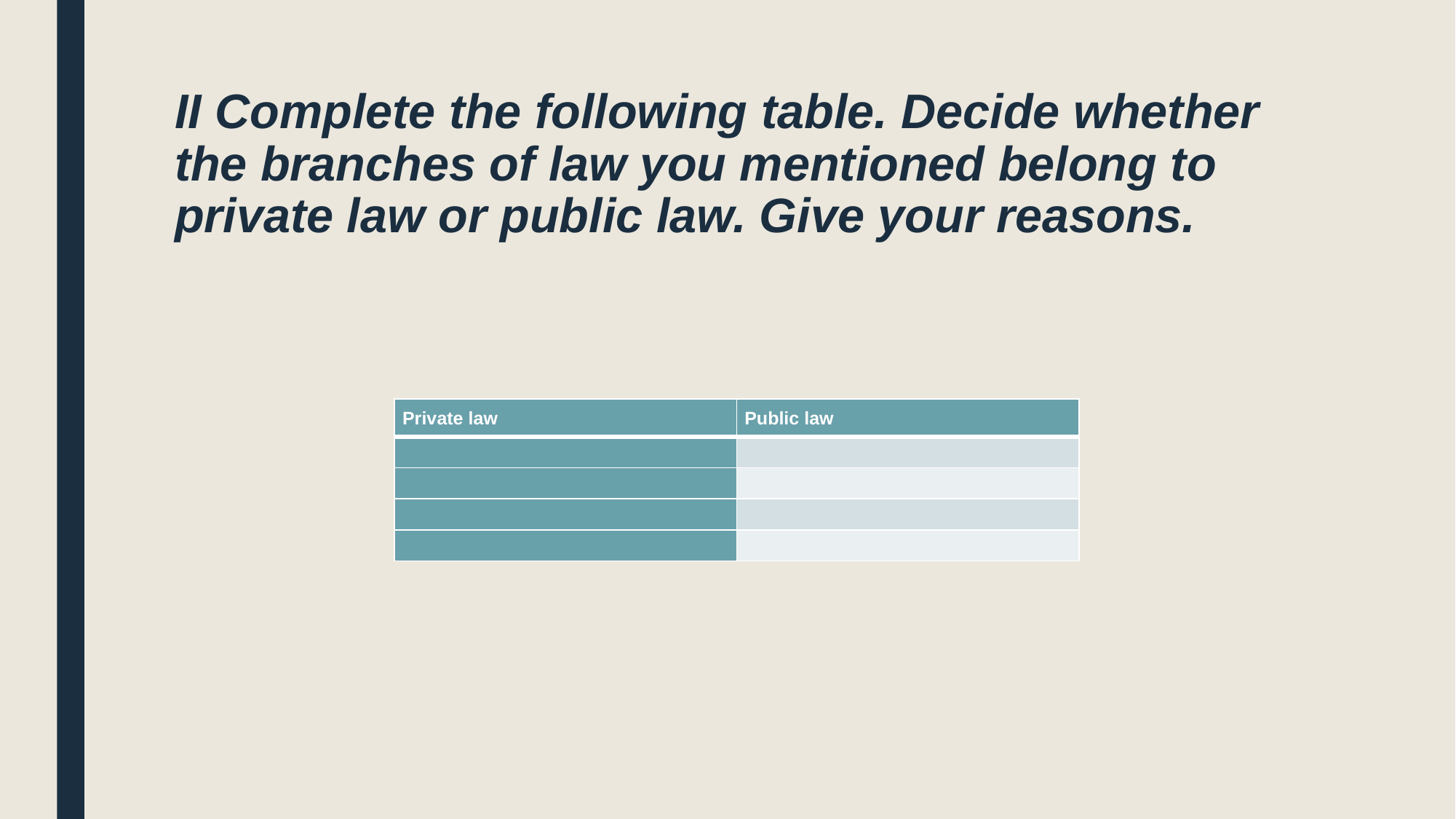

# II Complete the following table. Decide whether the branches of law you mentioned belong to private law or public law. Give your reasons.
| Private law | Public law |
| --- | --- |
|  |  |
|  |  |
|  |  |
|  |  |